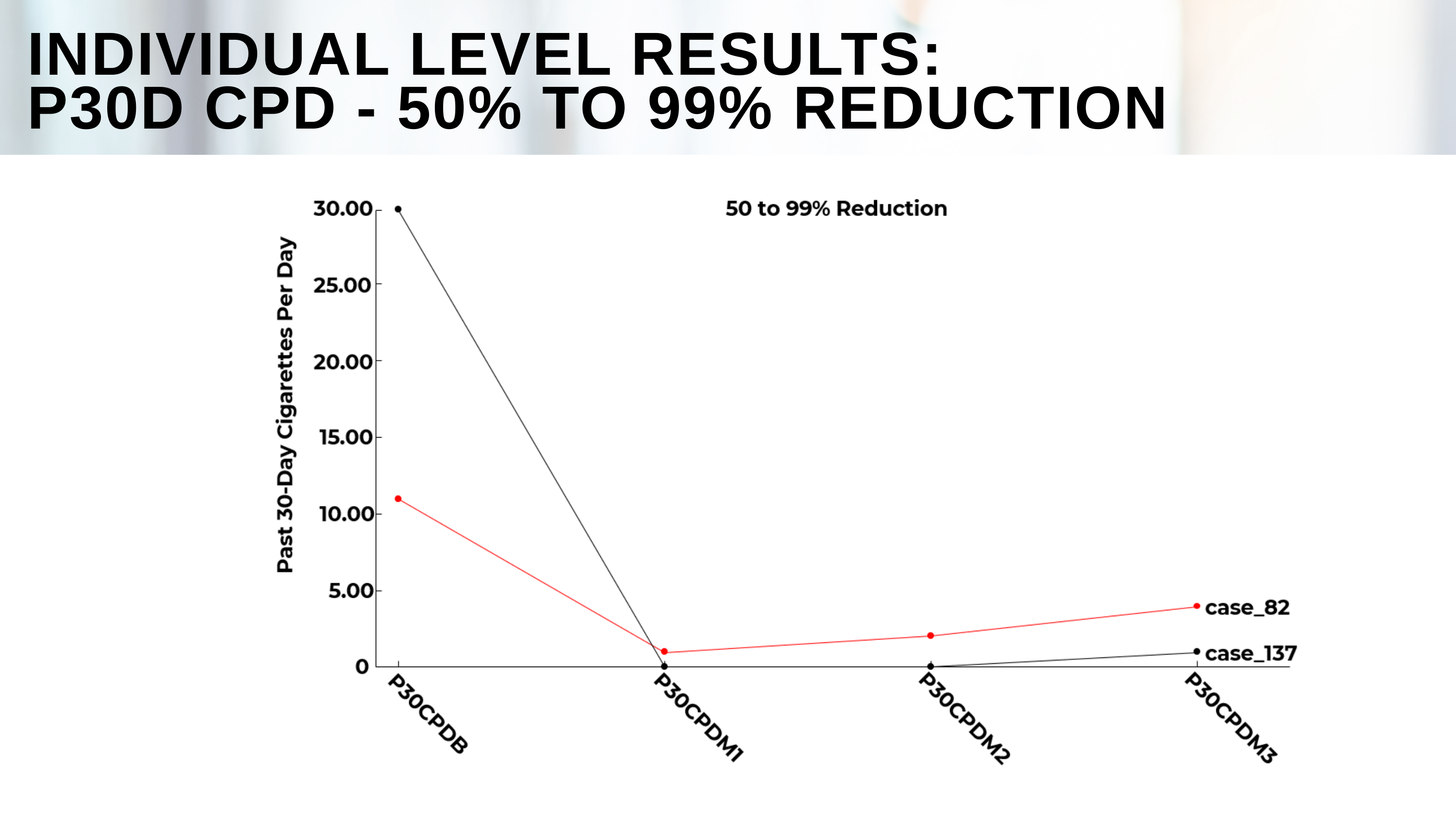

INDIVIDUAL LEVEL RESULTS:
P30D CPD - 50% TO 99% REDUCTION